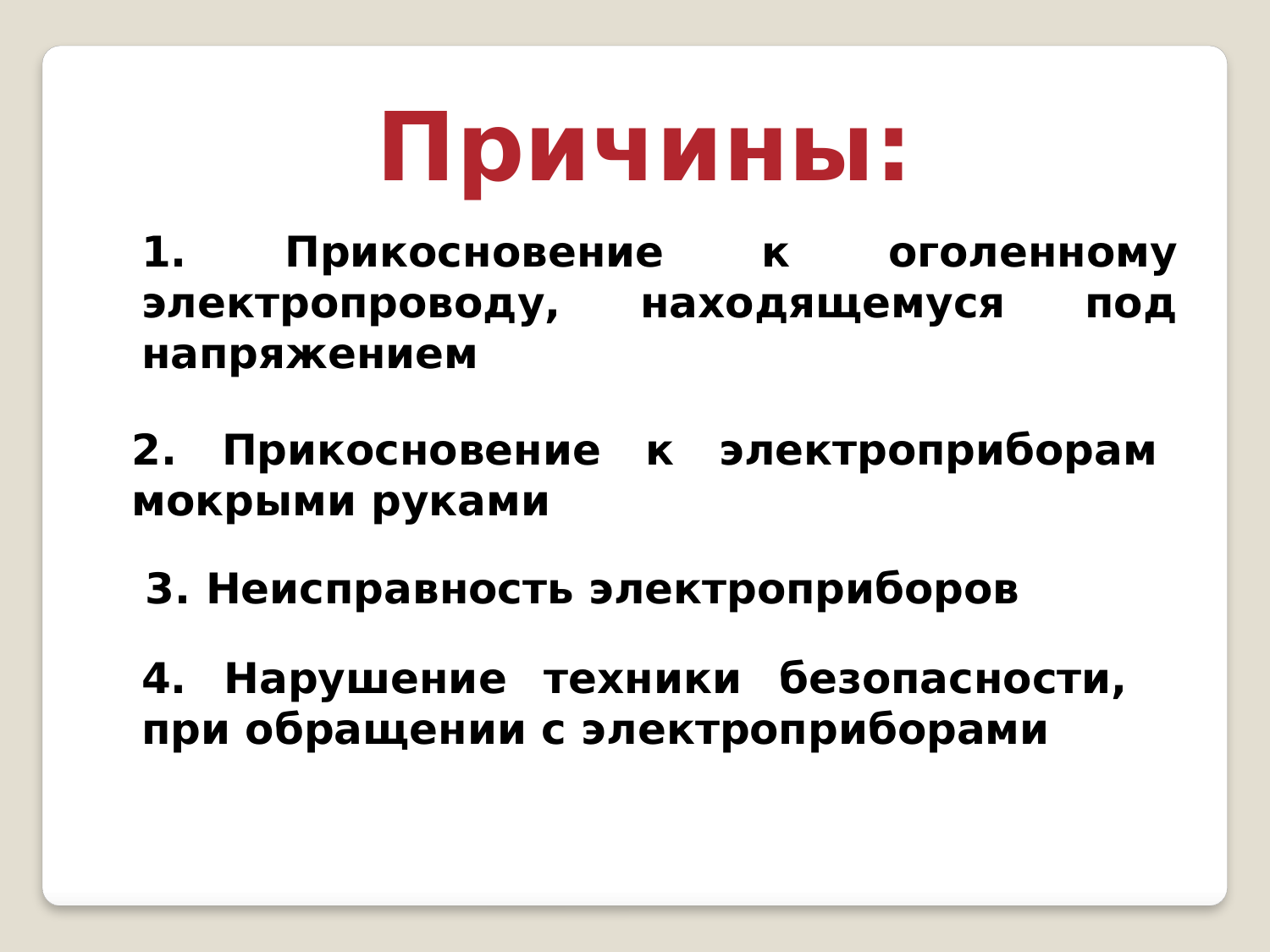

Причины:
1. Прикосновение к оголенному электропроводу, находящемуся под напряжением
2. Прикосновение к электроприборам мокрыми руками
3. Неисправность электроприборов
4. Нарушение техники безопасности, при обращении с электроприборами